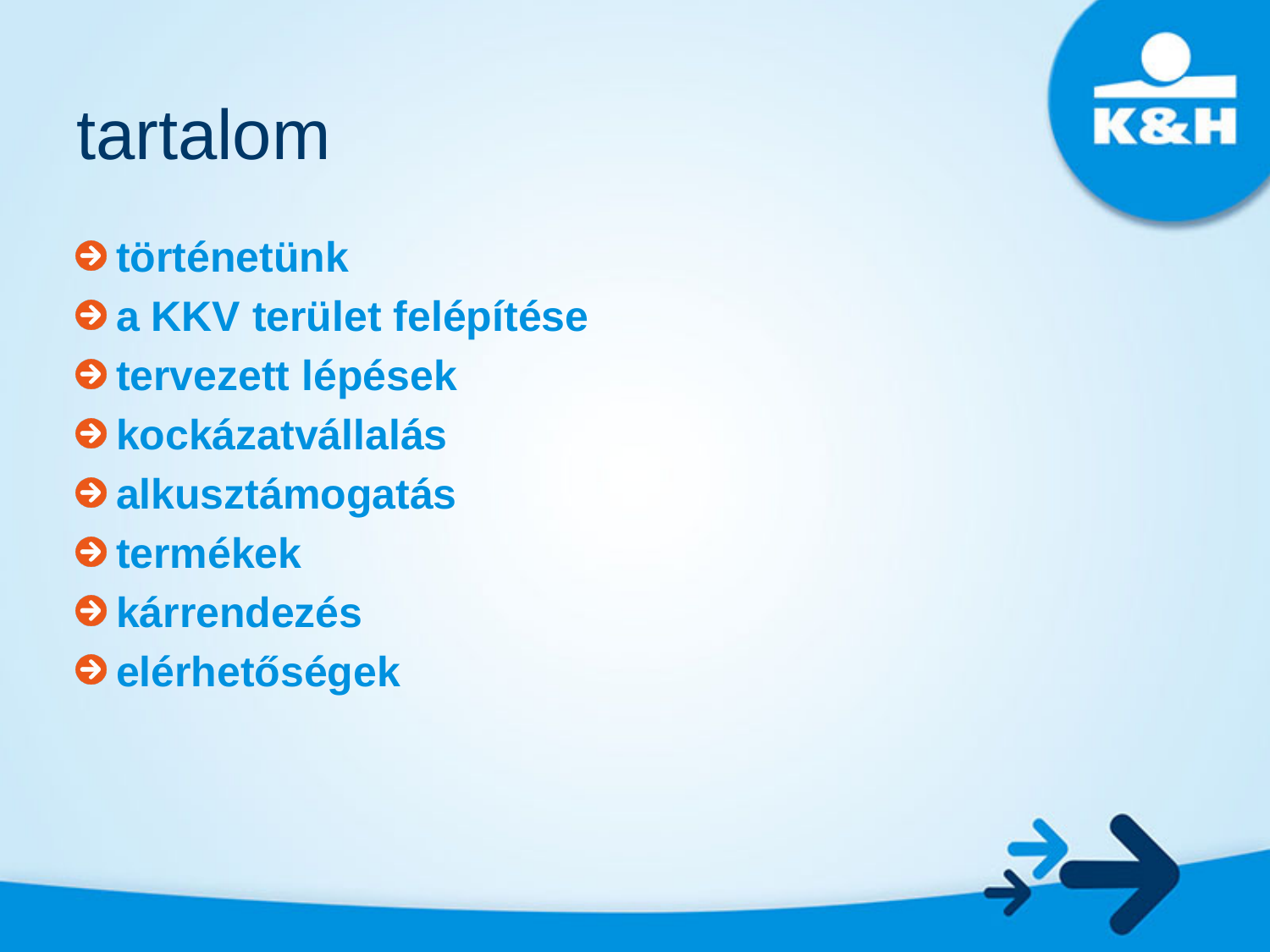

# tartalom

történetünk
a KKV terület felépítése
tervezett lépések
kockázatvállalás
alkusztámogatás
termékek
kárrendezés
elérhetőségek